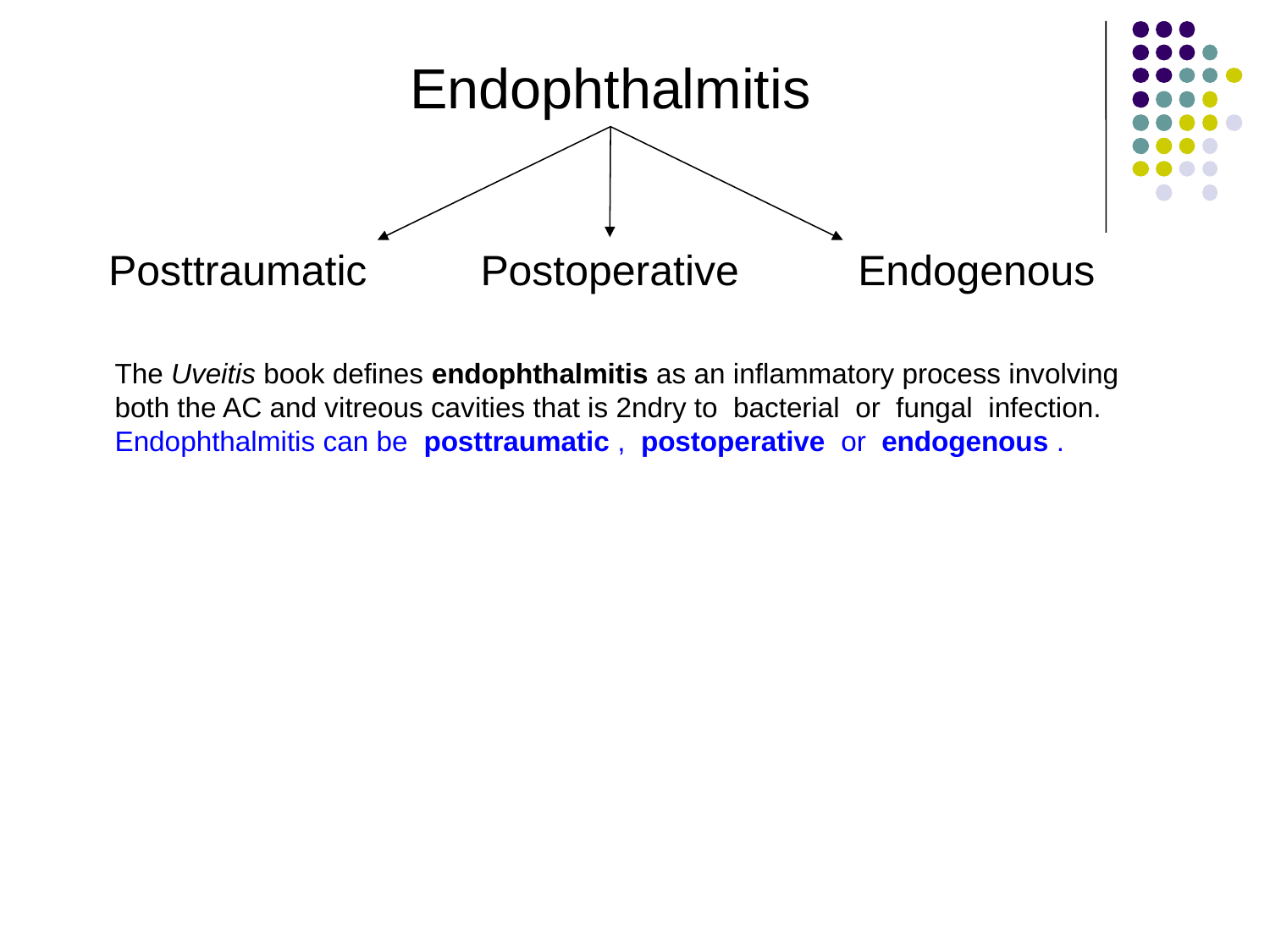

Endophthalmitis
Postoperative
Endogenous
Posttraumatic
The Uveitis book defines endophthalmitis as an inflammatory process involving both the AC and vitreous cavities that is 2ndry to  bacterial  or  fungal  infection. Endophthalmitis can be  posttraumatic ,  postoperative  or  endogenous .